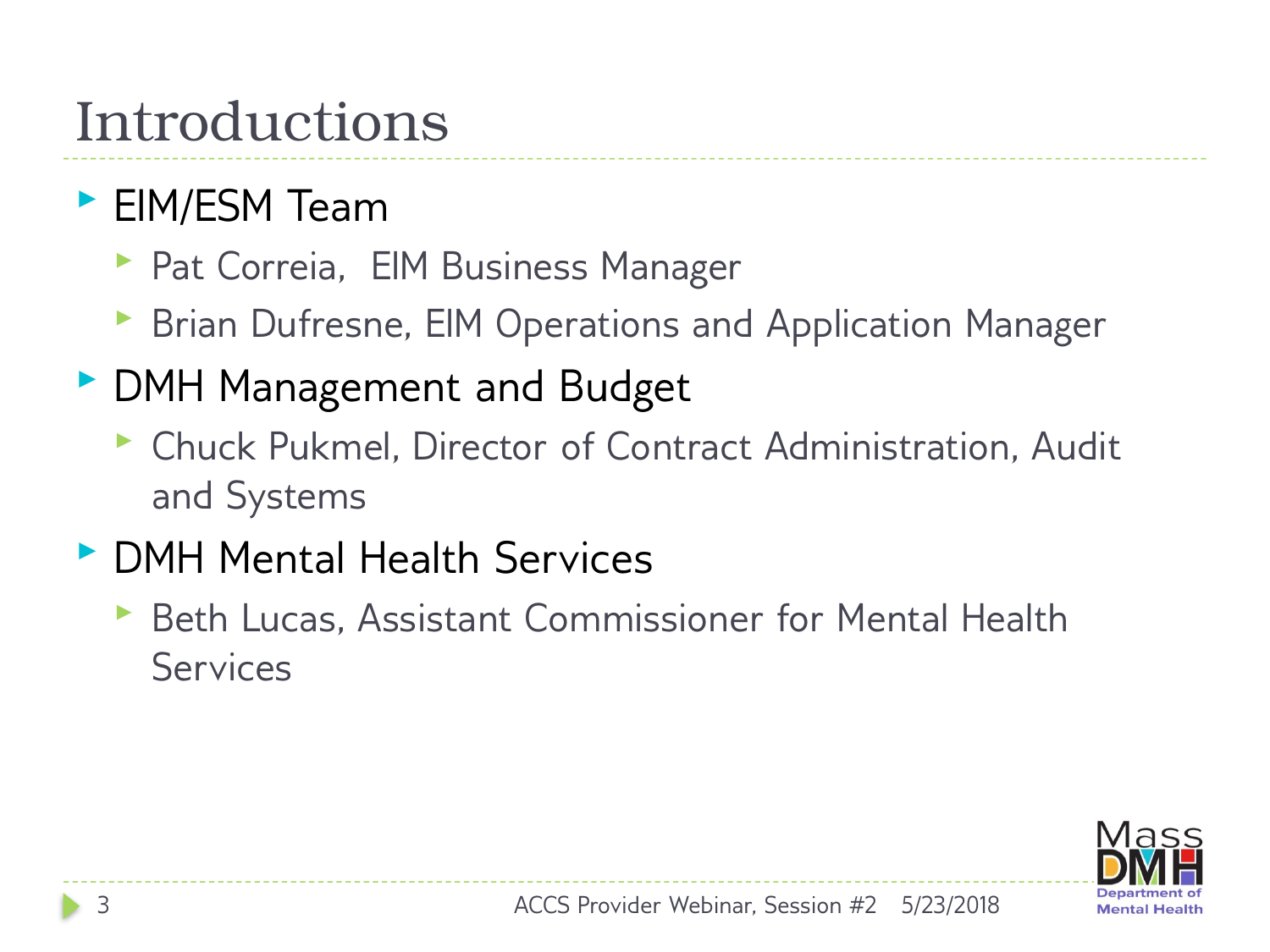

# Introductions
EIM/ESM Team
Pat Correia,  EIM Business Manager
Brian Dufresne, EIM Operations and Application Manager
DMH Management and Budget
Chuck Pukmel, Director of Contract Administration, Audit and Systems
DMH Mental Health Services
Beth Lucas, Assistant Commissioner for Mental Health Services

3
ACCS Provider Webinar, Session #2
5/23/2018